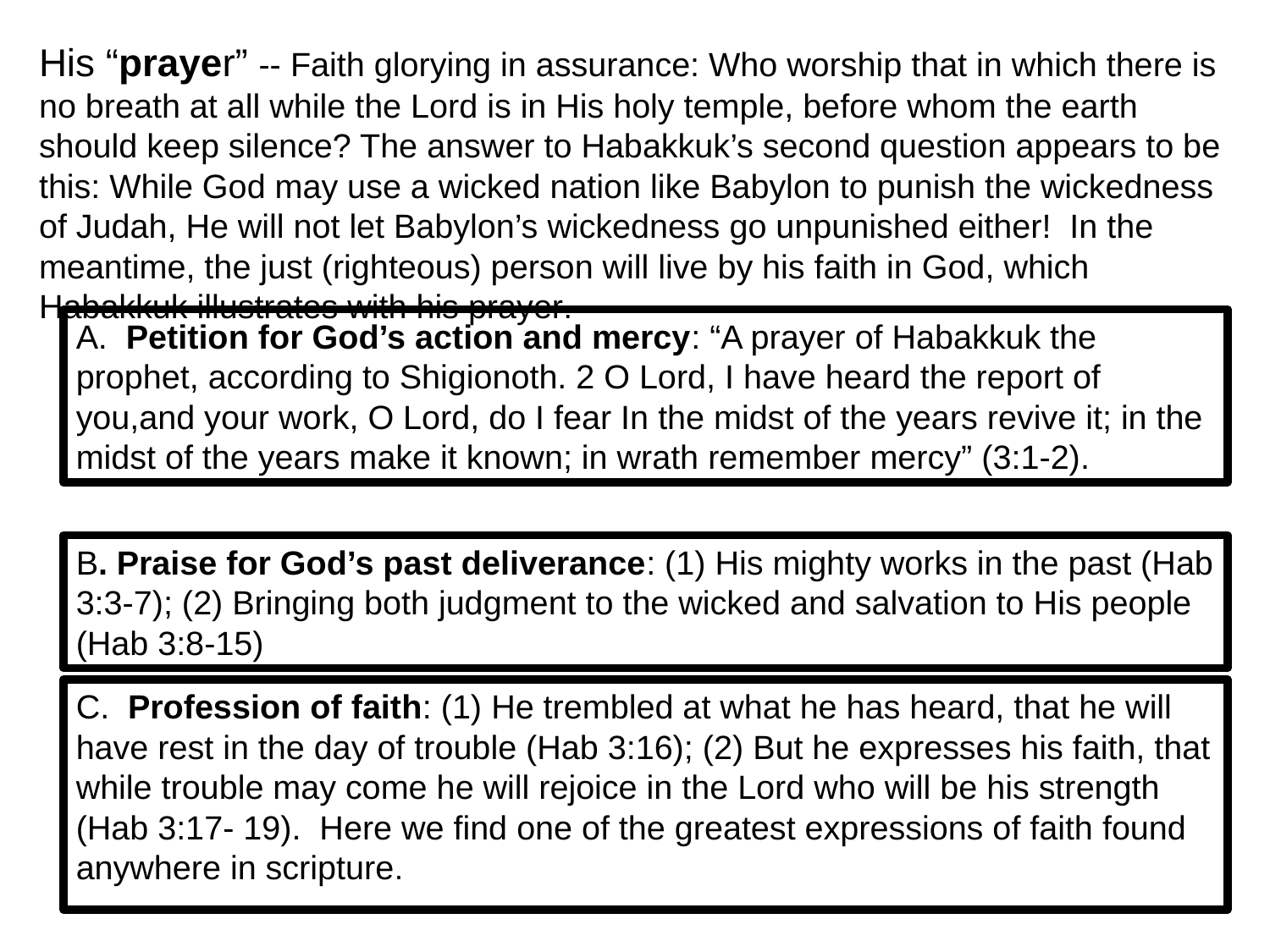

His “prayer” -- Faith glorying in assurance: Who worship that in which there is no breath at all while the Lord is in His holy temple, before whom the earth should keep silence? The answer to Habakkuk’s second question appears to be this: While God may use a wicked nation like Babylon to punish the wickedness of Judah, He will not let Babylon’s wickedness go unpunished either!  In the meantime, the just (righteous) person will live by his faith in God, which Habakkuk illustrates with his prayer.
A.  Petition for God’s action and mercy: “A prayer of Habakkuk the prophet, according to Shigionoth. 2 O Lord, I have heard the report of you,and your work, O Lord, do I fear In the midst of the years revive it; in the midst of the years make it known; in wrath remember mercy” (3:1-2).
B. Praise for God’s past deliverance: (1) His mighty works in the past (Hab 3:3-7); (2) Bringing both judgment to the wicked and salvation to His people (Hab 3:8-15)
C.  Profession of faith: (1) He trembled at what he has heard, that he will have rest in the day of trouble (Hab 3:16); (2) But he expresses his faith, that while trouble may come he will rejoice in the Lord who will be his strength (Hab 3:17- 19).  Here we find one of the greatest expressions of faith found anywhere in scripture.